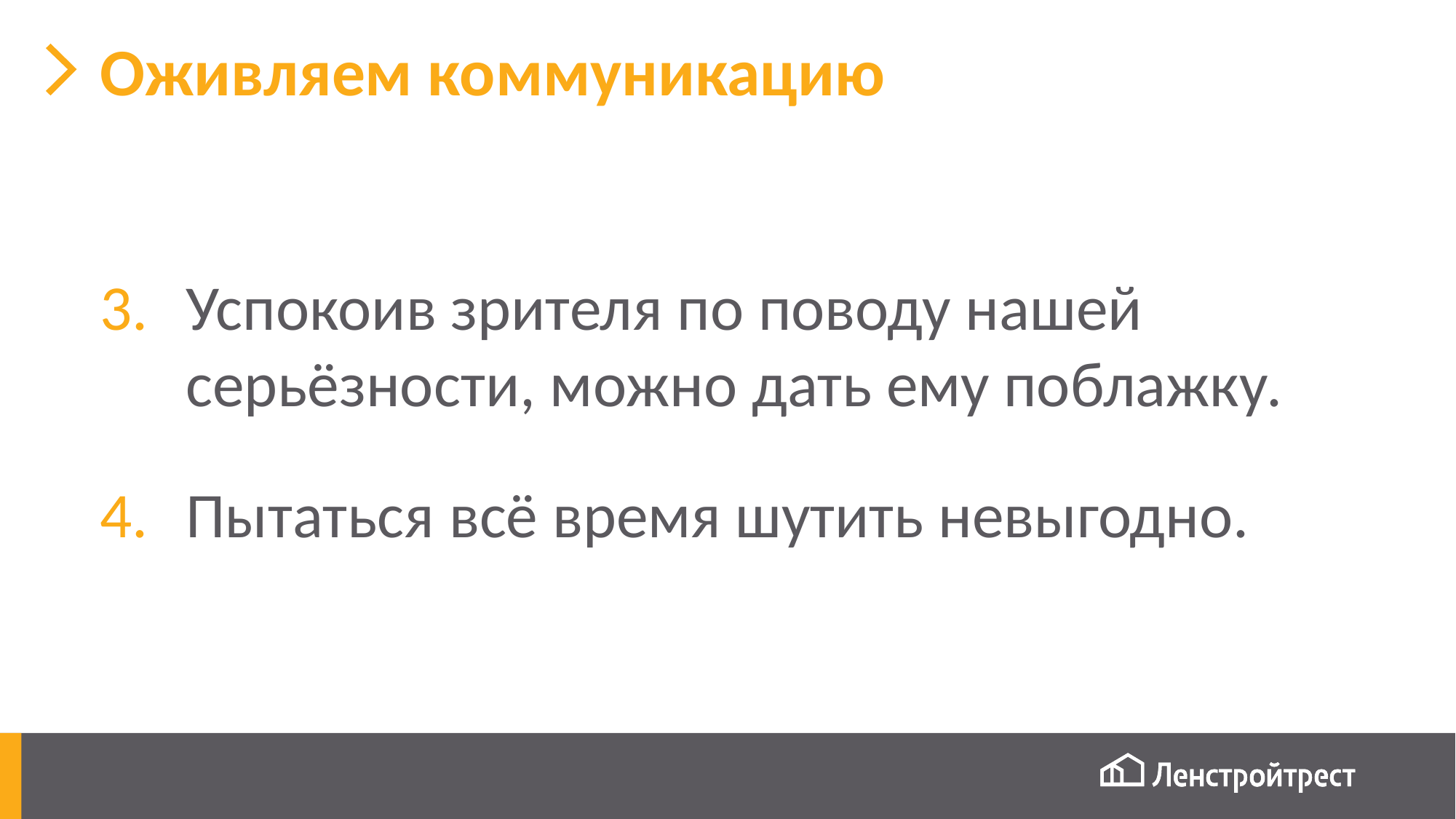

# Оживляем коммуникацию
Успокоив зрителя по поводу нашей серьёзности, можно дать ему поблажку.
Пытаться всё время шутить невыгодно.